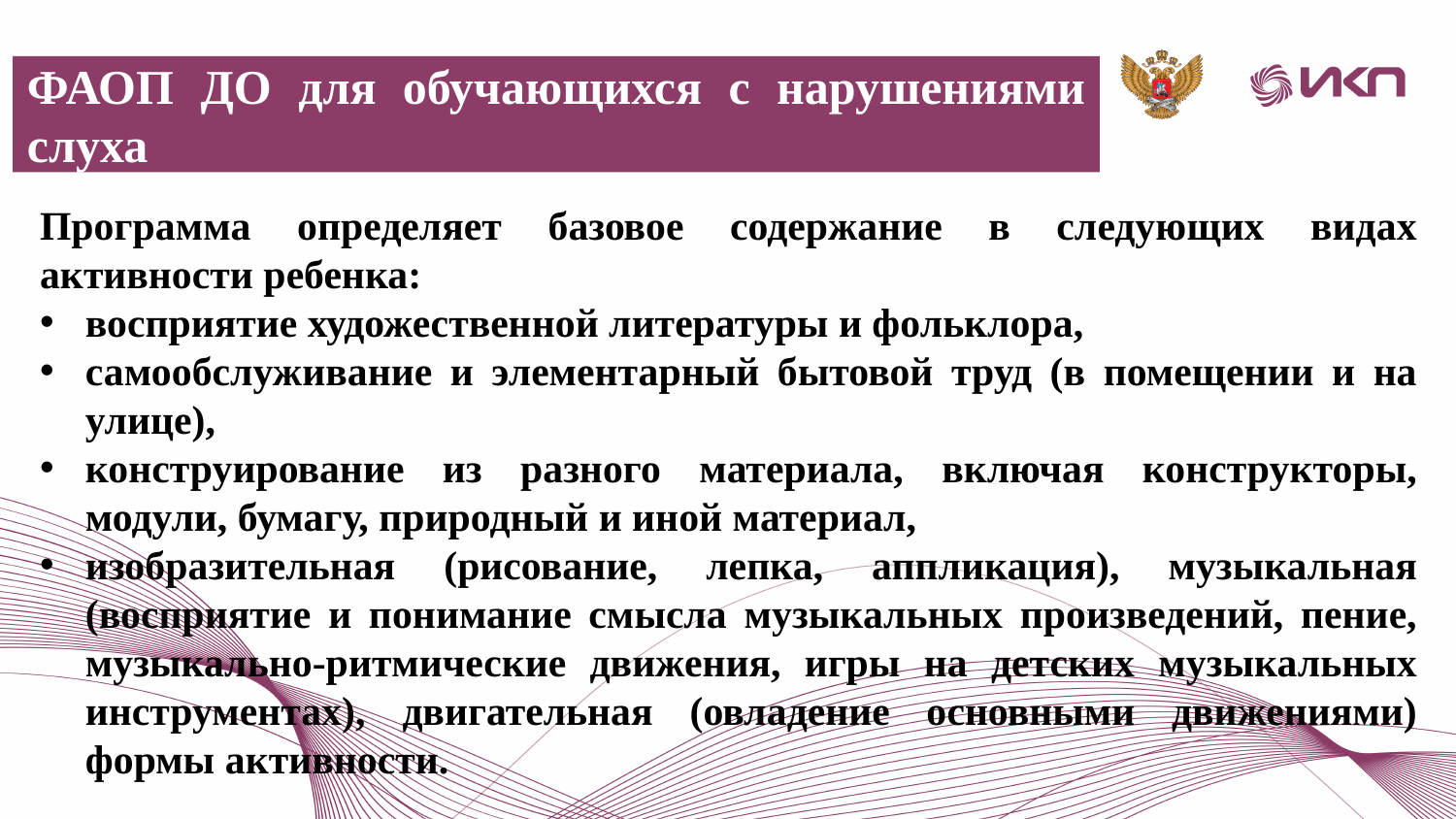

ФАОП ДО для обучающихся с нарушениями слуха
Программа определяет базовое содержание в следующих видах активности ребенка:
восприятие художественной литературы и фольклора,
самообслуживание и элементарный бытовой труд (в помещении и на улице),
конструирование из разного материала, включая конструкторы, модули, бумагу, природный и иной материал,
изобразительная (рисование, лепка, аппликация), музыкальная (восприятие и понимание смысла музыкальных произведений, пение, музыкально-ритмические движения, игры на детских музыкальных инструментах), двигательная (овладение основными движениями) формы активности.